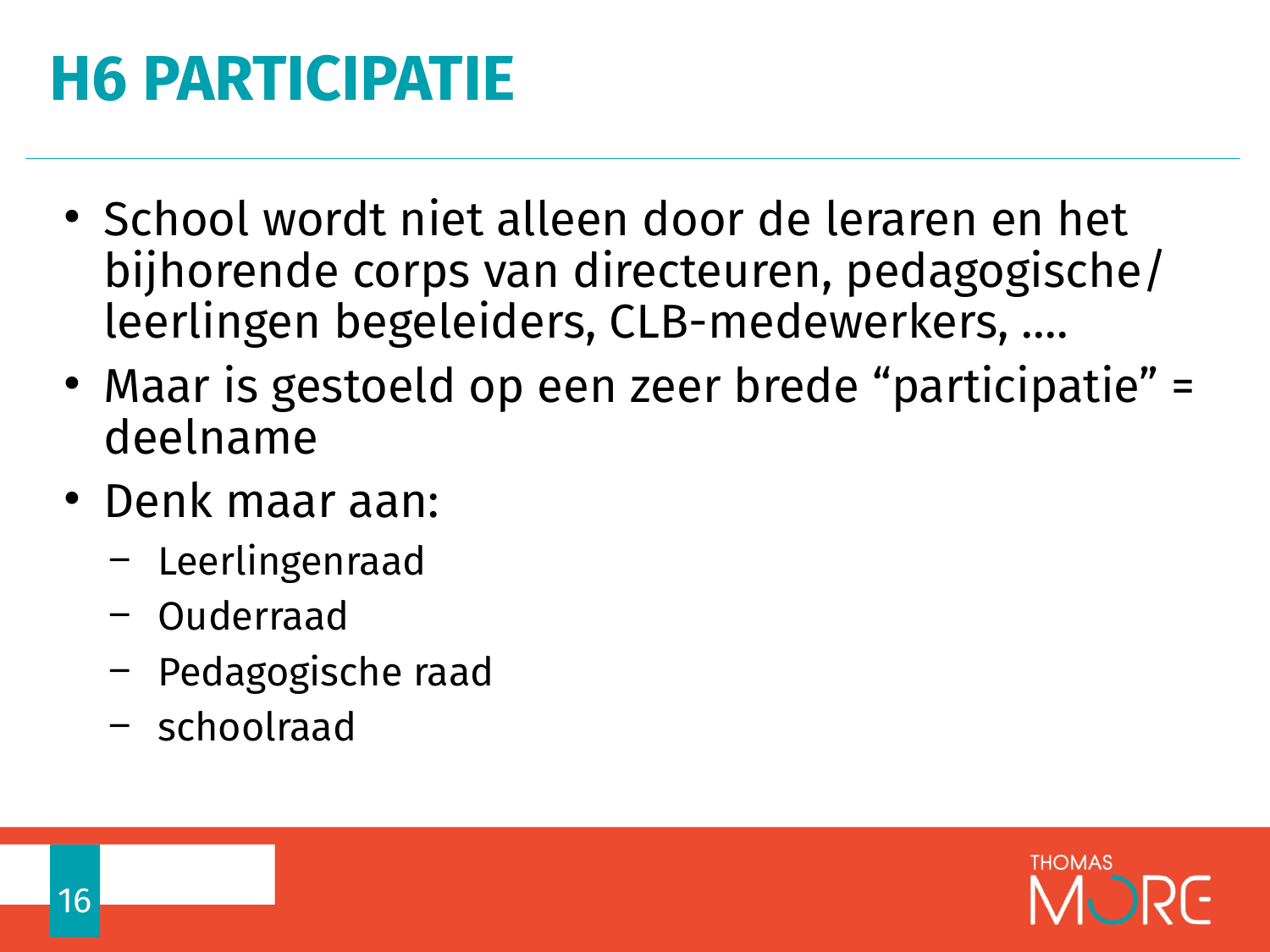

# H6 participatie
School wordt niet alleen door de leraren en het bijhorende corps van directeuren, pedagogische/ leerlingen begeleiders, CLB-medewerkers, ….
Maar is gestoeld op een zeer brede “participatie” = deelname
Denk maar aan:
Leerlingenraad
Ouderraad
Pedagogische raad
schoolraad
16